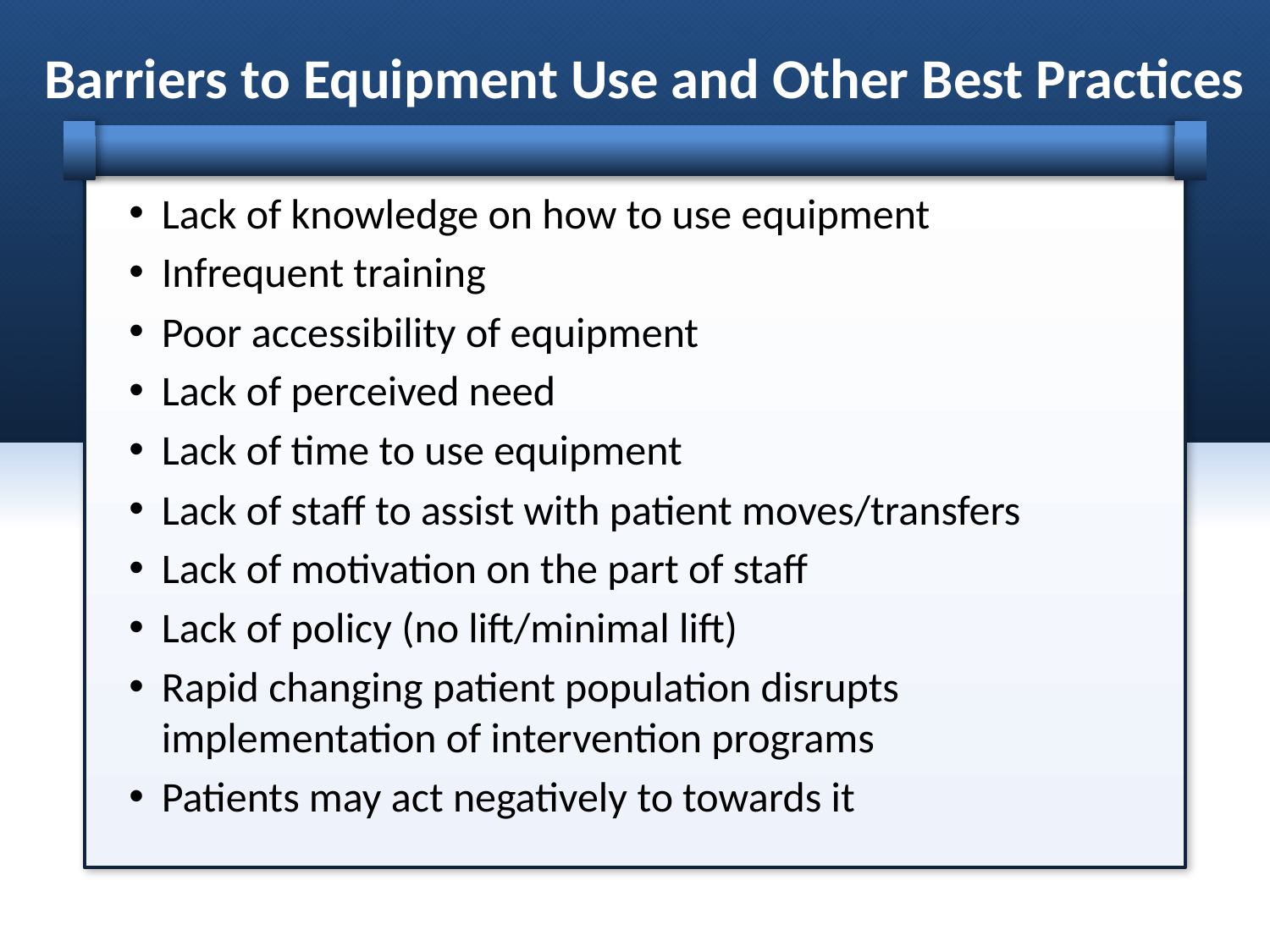

# Barriers to Equipment Use and Other Best Practices
Lack of knowledge on how to use equipment
Infrequent training
Poor accessibility of equipment
Lack of perceived need
Lack of time to use equipment
Lack of staff to assist with patient moves/transfers
Lack of motivation on the part of staff
Lack of policy (no lift/minimal lift)
Rapid changing patient population disrupts implementation of intervention programs
Patients may act negatively to towards it